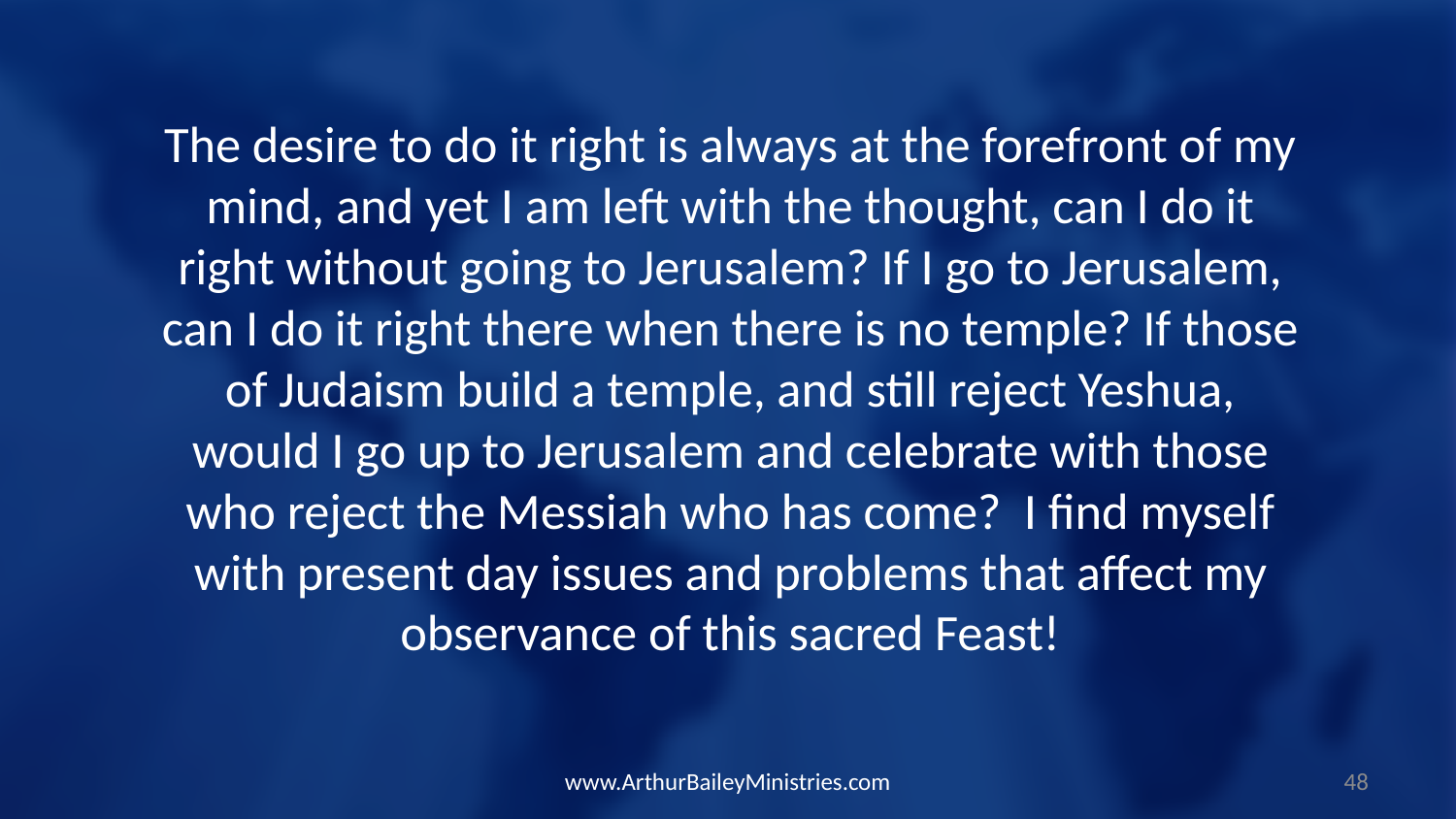

The desire to do it right is always at the forefront of my mind, and yet I am left with the thought, can I do it right without going to Jerusalem? If I go to Jerusalem, can I do it right there when there is no temple? If those of Judaism build a temple, and still reject Yeshua, would I go up to Jerusalem and celebrate with those who reject the Messiah who has come?  I find myself with present day issues and problems that affect my observance of this sacred Feast!

www.ArthurBaileyMinistries.com
48